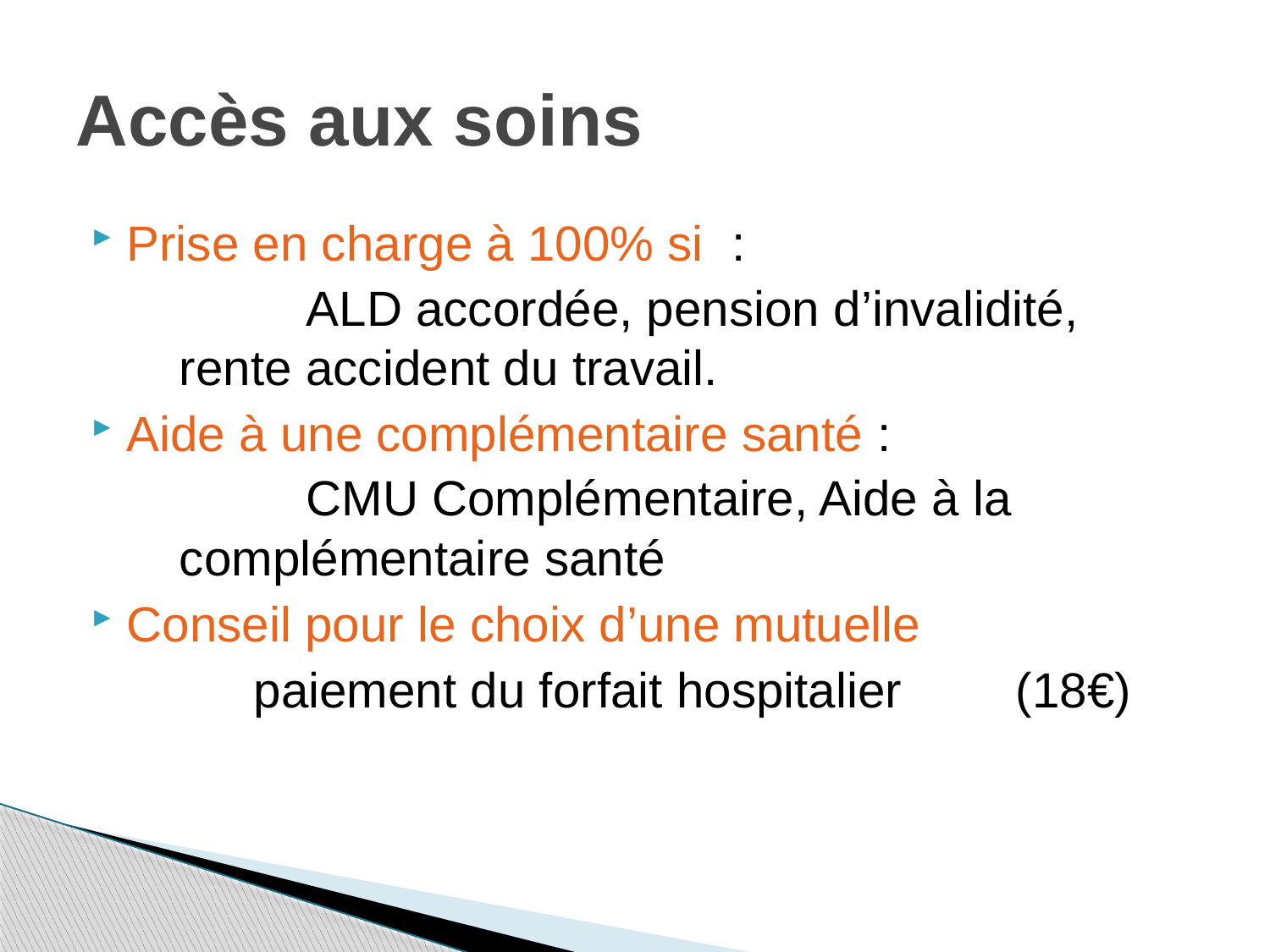

# Accès aux soins
Prise en charge à 100% si  :
		ALD accordée, pension d’invalidité, rente accident du travail.
Aide à une complémentaire santé :
		CMU Complémentaire, Aide à la complémentaire santé
Conseil pour le choix d’une mutuelle
		paiement du forfait hospitalier 	(18€)